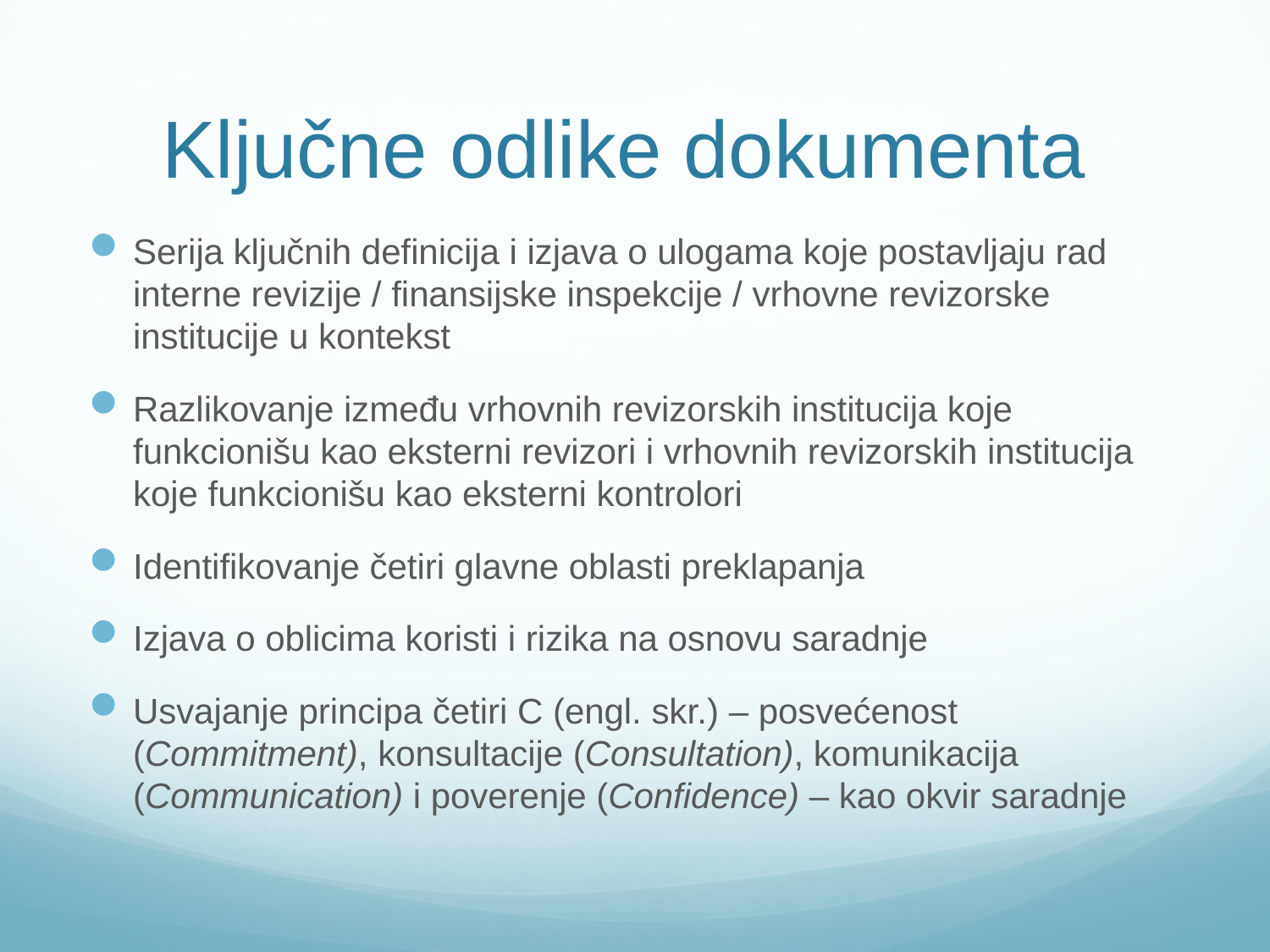

# Ključne odlike dokumenta
Serija ključnih definicija i izjava o ulogama koje postavljaju rad  interne revizije / finansijske inspekcije / vrhovne revizorske institucije u kontekst
Razlikovanje između vrhovnih revizorskih institucija koje funkcionišu kao eksterni revizori i vrhovnih revizorskih institucija koje funkcionišu kao eksterni kontrolori
Identifikovanje četiri glavne oblasti preklapanja
Izjava o oblicima koristi i rizika na osnovu saradnje
Usvajanje principa četiri C (engl. skr.) – posvećenost (Commitment), konsultacije (Consultation), komunikacija (Communication) i poverenje (Confidence) – kao okvir saradnje